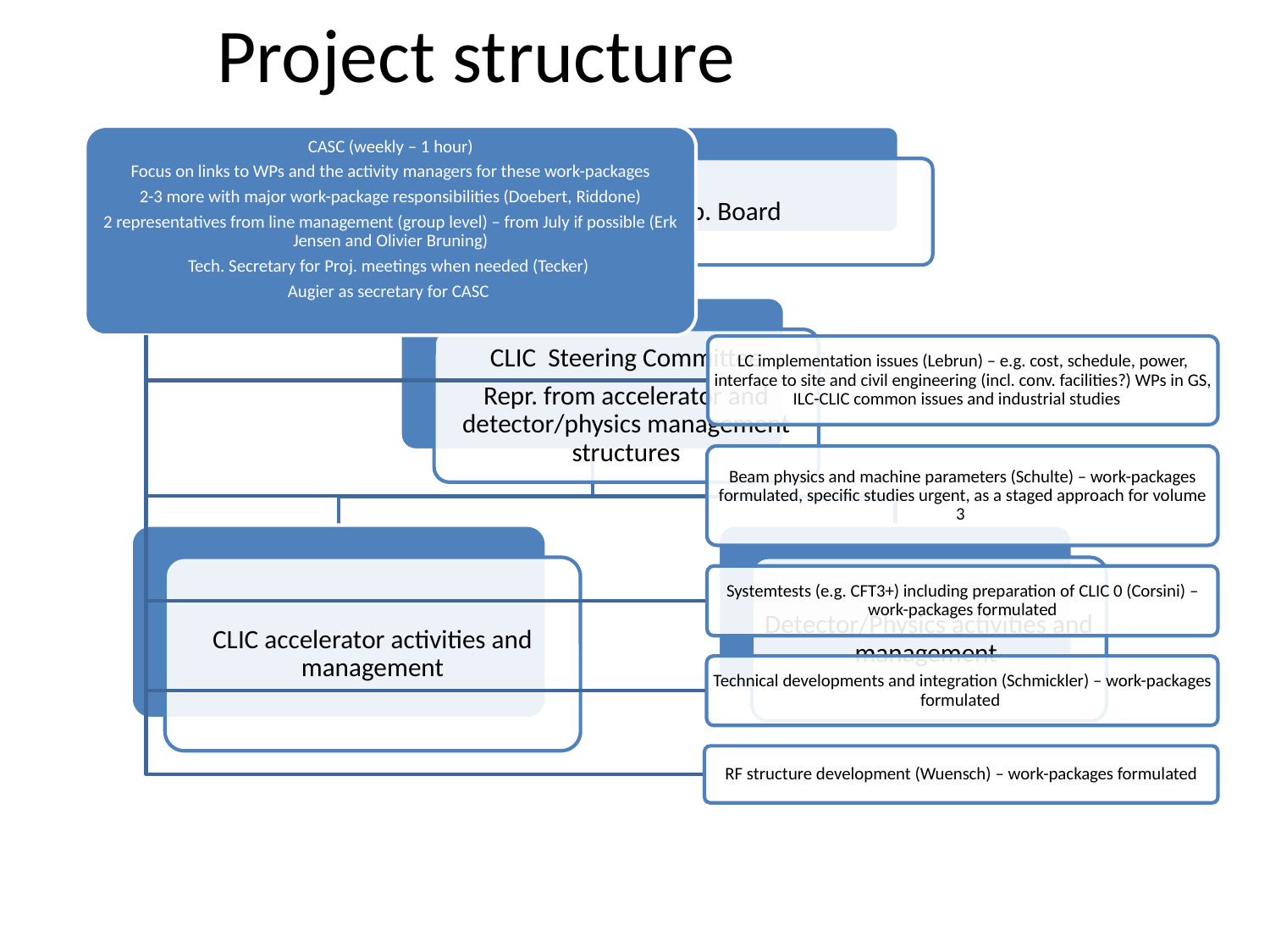

# Project structure
CASC (weekly – 1 hour)
Focus on links to WPs and the activity managers for these work-packages
2-3 more with major work-package responsibilities (Doebert, Riddone)
2 representatives from line management (group level) – from July if possible (Erk Jensen and Olivier Bruning)
Tech. Secretary for Proj. meetings when needed (Tecker)
Augier as secretary for CASC

LC implementation issues (Lebrun) – e.g. cost, schedule, power, interface to site and civil engineering (incl. conv. facilities?) WPs in GS, ILC-CLIC common issues and industrial studies
Beam physics and machine parameters (Schulte) – work-packages formulated, specific studies urgent, as a staged approach for volume 3
Systemtests (e.g. CFT3+) including preparation of CLIC 0 (Corsini) – work-packages formulated
Technical developments and integration (Schmickler) – work-packages formulated
RF structure development (Wuensch) – work-packages formulated
CLIC/CTF3 Collab. Board
CLIC  Steering Committee
Repr. from accelerator and detector/physics management structures
CLIC accelerator activities and management
Detector/Physics activities and management